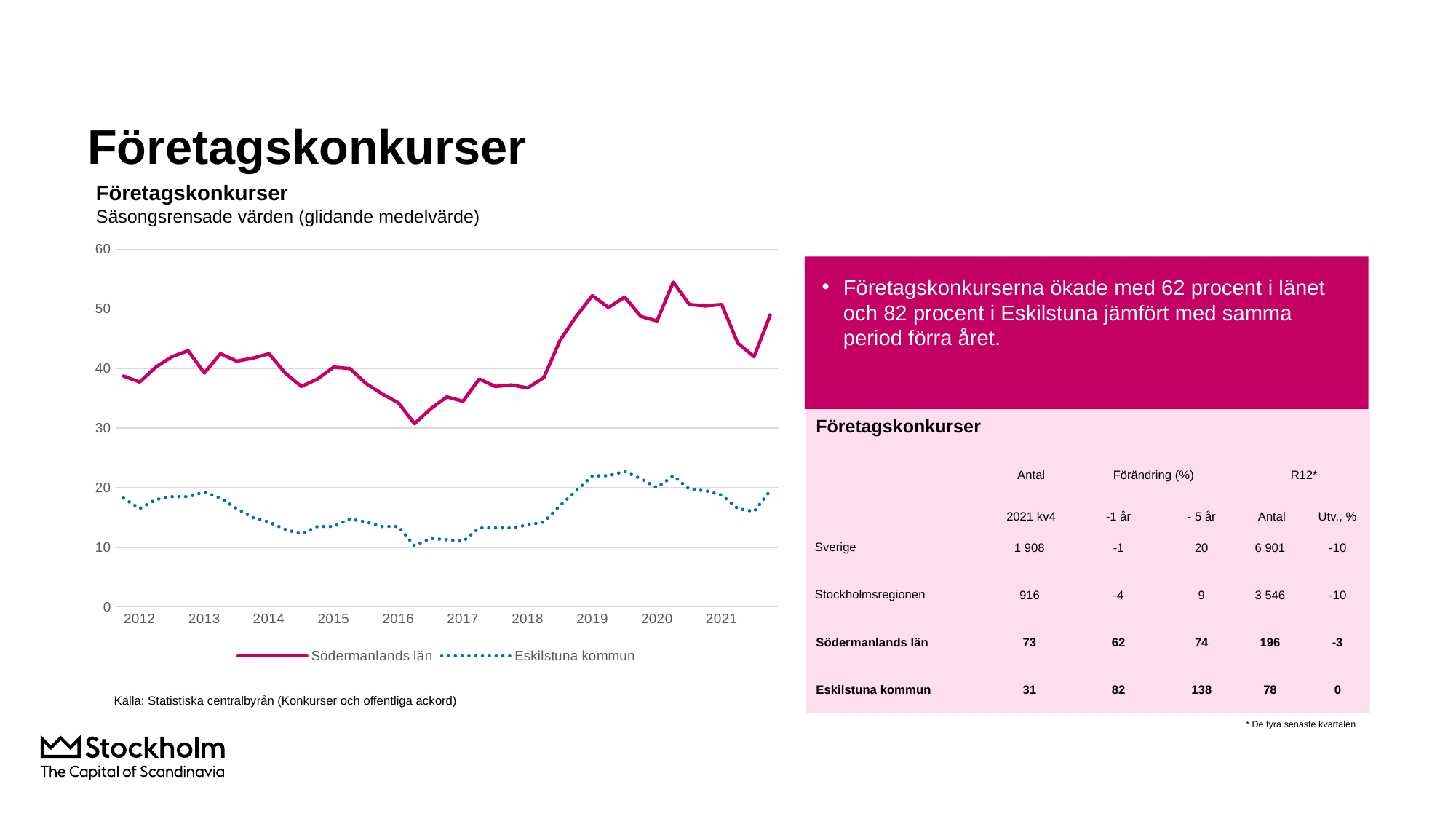

# Företagskonkurser
Företagskonkurser
Säsongsrensade värden (glidande medelvärde)

### Chart

| Category | Södermanlands län | Eskilstuna kommun |
|---|---|---|
|  | 38.75 | 18.25 |
| 2012 | 37.75 | 16.5 |
|  | 40.25 | 18.0 |
|  | 42.0 | 18.5 |
|  | 43.0 | 18.5 |
| 2013 | 39.25 | 19.25 |
|  | 42.5 | 18.25 |
|  | 41.25 | 16.5 |
|  | 41.75 | 15.0 |
| 2014 | 42.5 | 14.25 |
|  | 39.25 | 13.0 |
|  | 37.0 | 12.25 |
|  | 38.25 | 13.5 |
| 2015 | 40.25 | 13.5 |
|  | 40.0 | 14.75 |
|  | 37.5 | 14.25 |
|  | 35.75 | 13.5 |
| 2016 | 34.25 | 13.5 |
|  | 30.75 | 10.25 |
|  | 33.25 | 11.5 |
|  | 35.25 | 11.25 |
| 2017 | 34.5 | 11.0 |
|  | 38.25 | 13.25 |
|  | 37.0 | 13.25 |
|  | 37.25 | 13.25 |
| 2018 | 36.75 | 13.75 |
|  | 38.5 | 14.25 |
|  | 44.75 | 17.0 |
|  | 48.75 | 19.5 |
| 2019 | 52.25 | 22.0 |
|  | 50.25 | 22.0 |
|  | 52.0 | 22.75 |
|  | 48.75 | 21.5 |
| 2020 | 48.0 | 20.0 |
|  | 54.5 | 22.0 |
|  | 50.75 | 19.75 |
|  | 50.5 | 19.5 |
| 2021 | 50.75 | 18.75 |
Företagskonkurserna ökade med 62 procent i länet och 82 procent i Eskilstuna jämfört med samma period förra året.
Företagskonkurser

|  | Antal | Förändring (%) |  | R12\* |  |
| --- | --- | --- | --- | --- | --- |
|  | 2021 kv4 | -1 år | - 5 år | Antal | Utv., % |
| Sverige | 1 908 | -1 | 20 | 6 901 | -10 |
| Stockholmsregionen | 916 | -4 | 9 | 3 546 | -10 |
| Södermanlands län | 73 | 62 | 74 | 196 | -3 |
| Eskilstuna kommun | 31 | 82 | 138 | 78 | 0 |
Källa: Statistiska centralbyrån (Konkurser och offentliga ackord)
* De fyra senaste kvartalen